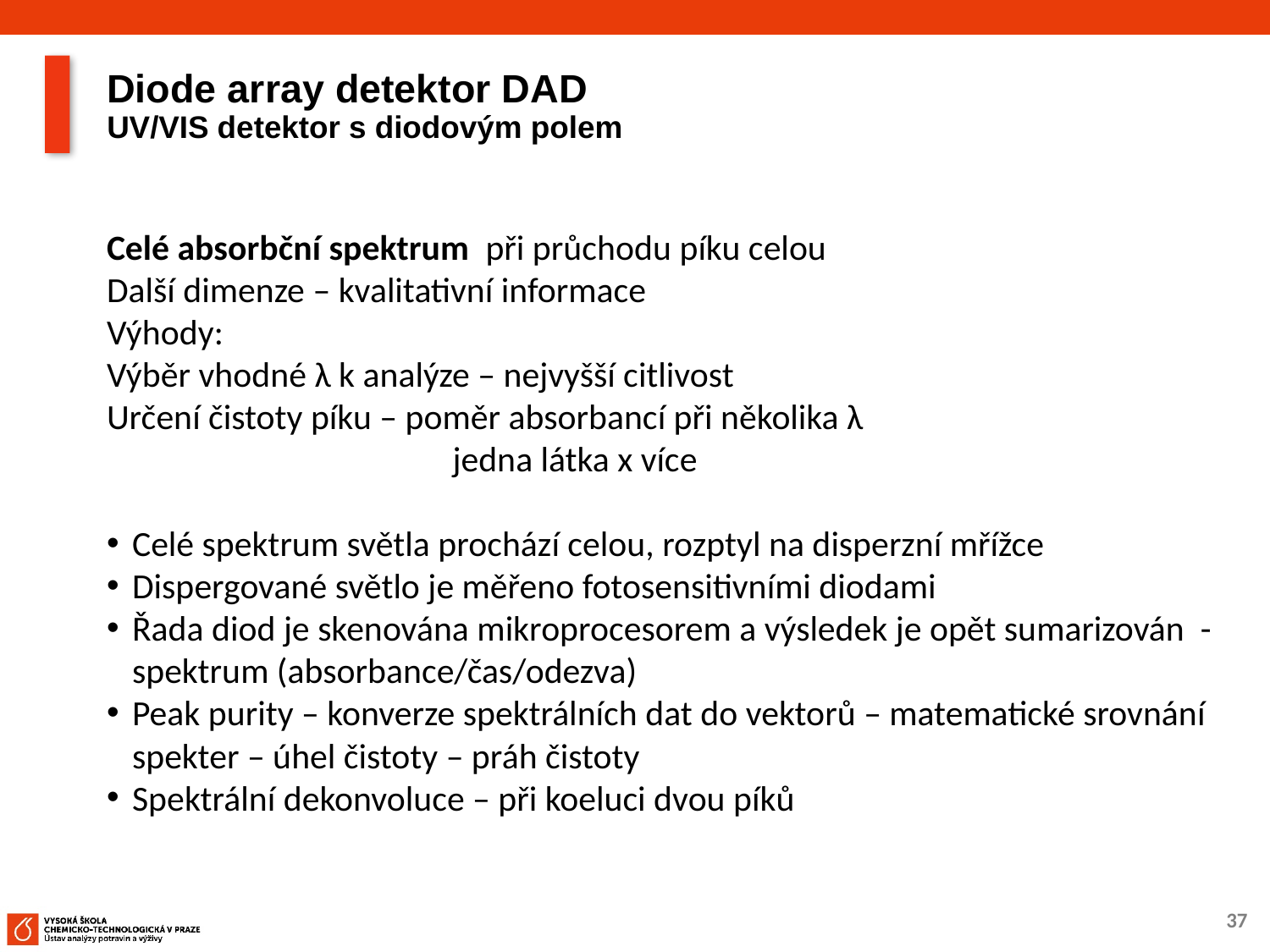

# Diode array detektor DAD UV/VIS detektor s diodovým polem
Celé absorbční spektrum  při průchodu píku celou
Další dimenze – kvalitativní informace
Výhody:
Výběr vhodné λ k analýze – nejvyšší citlivost
Určení čistoty píku – poměr absorbancí při několika λ
                                           jedna látka x více

Celé spektrum světla prochází celou, rozptyl na disperzní mřížce
Dispergované světlo je měřeno fotosensitivními diodami
Řada diod je skenována mikroprocesorem a výsledek je opět sumarizován  - spektrum (absorbance/čas/odezva)
Peak purity – konverze spektrálních dat do vektorů – matematické srovnání spekter – úhel čistoty – práh čistoty
Spektrální dekonvoluce – při koeluci dvou píků